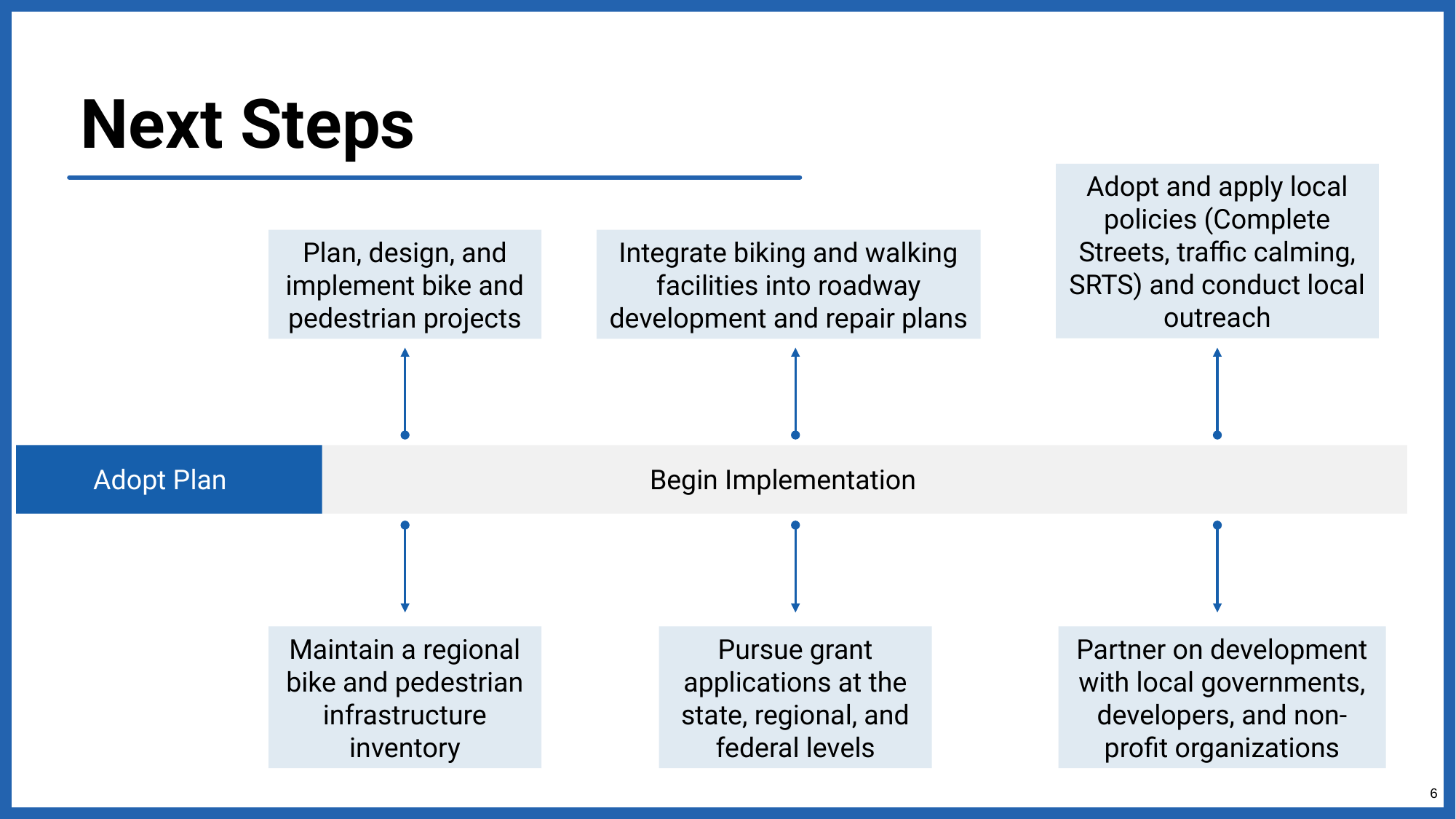

# Next Steps
Adopt and apply local policies (Complete Streets, traffic calming, SRTS) and conduct local outreach
Plan, design, and implement bike and pedestrian projects
Integrate biking and walking facilities into roadway development and repair plans

Adopt Plan
Begin Implementation
Maintain a regional bike and pedestrian infrastructure inventory
Pursue grant applications at the state, regional, and federal levels
Partner on development with local governments, developers, and non-profit organizations